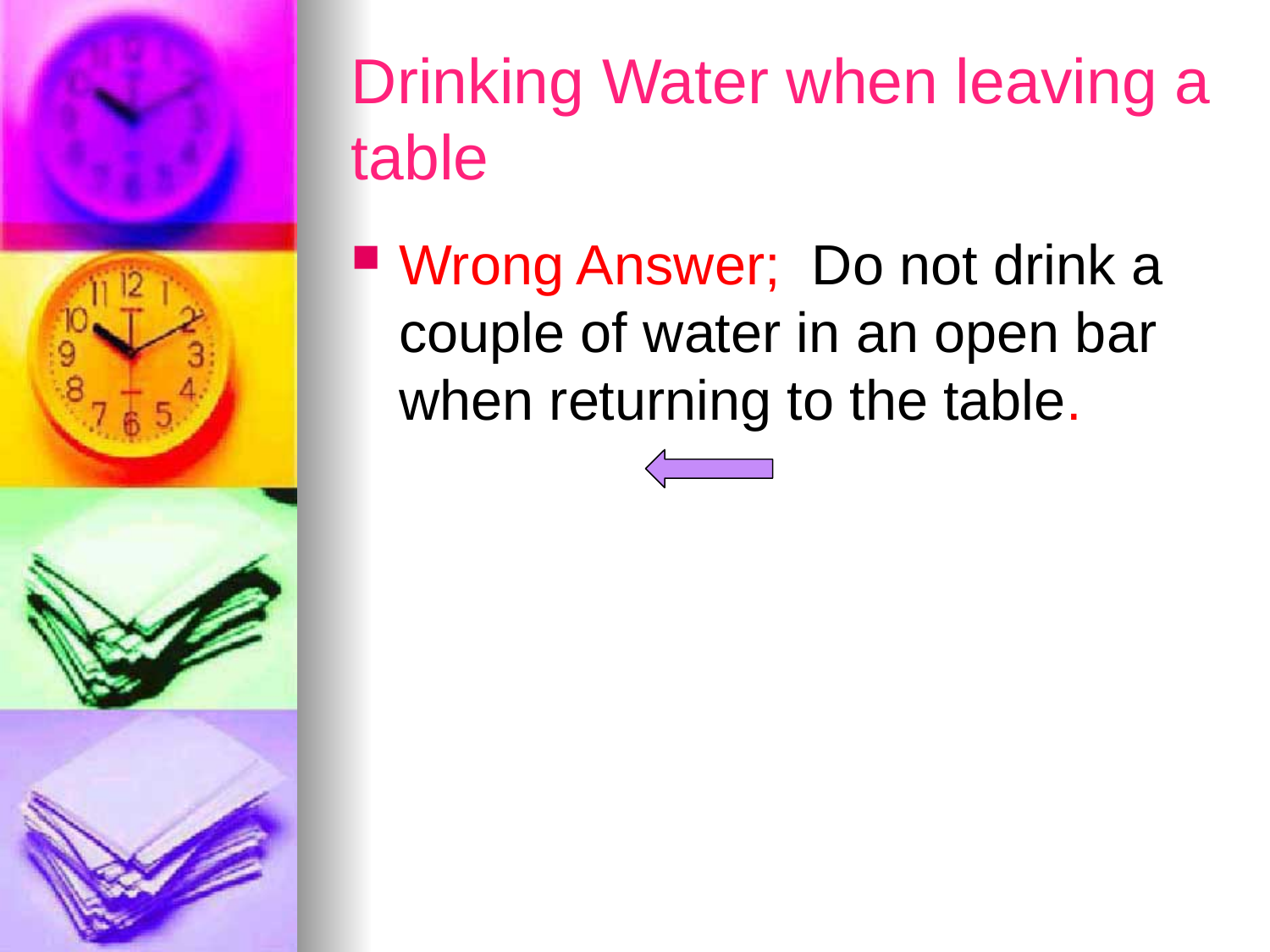

# Drinking Water when leaving a table
Wrong Answer;  Do not drink a couple of water in an open bar when returning to the table.